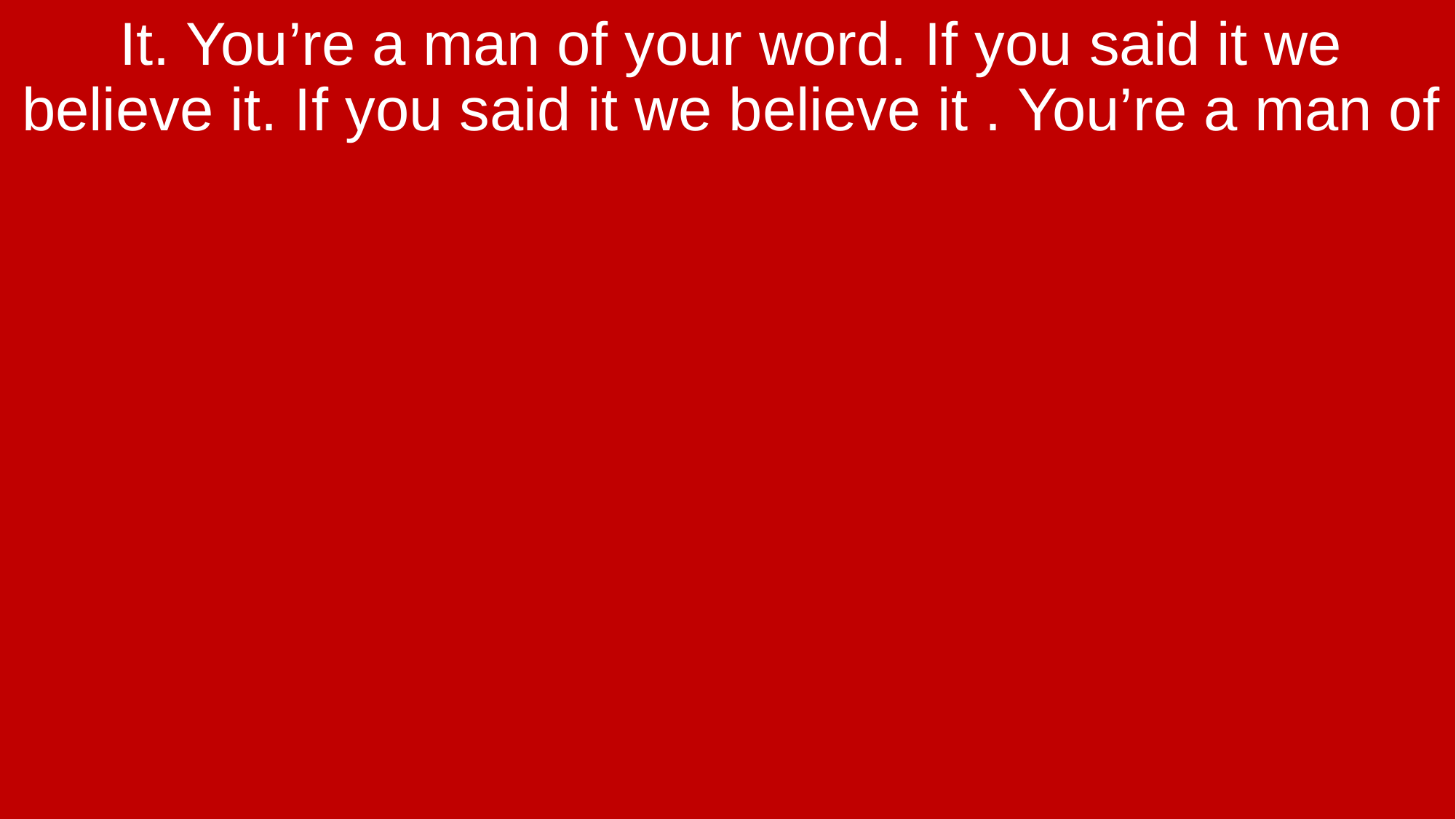

It. You’re a man of your word. If you said it we believe it. If you said it we believe it . You’re a man of